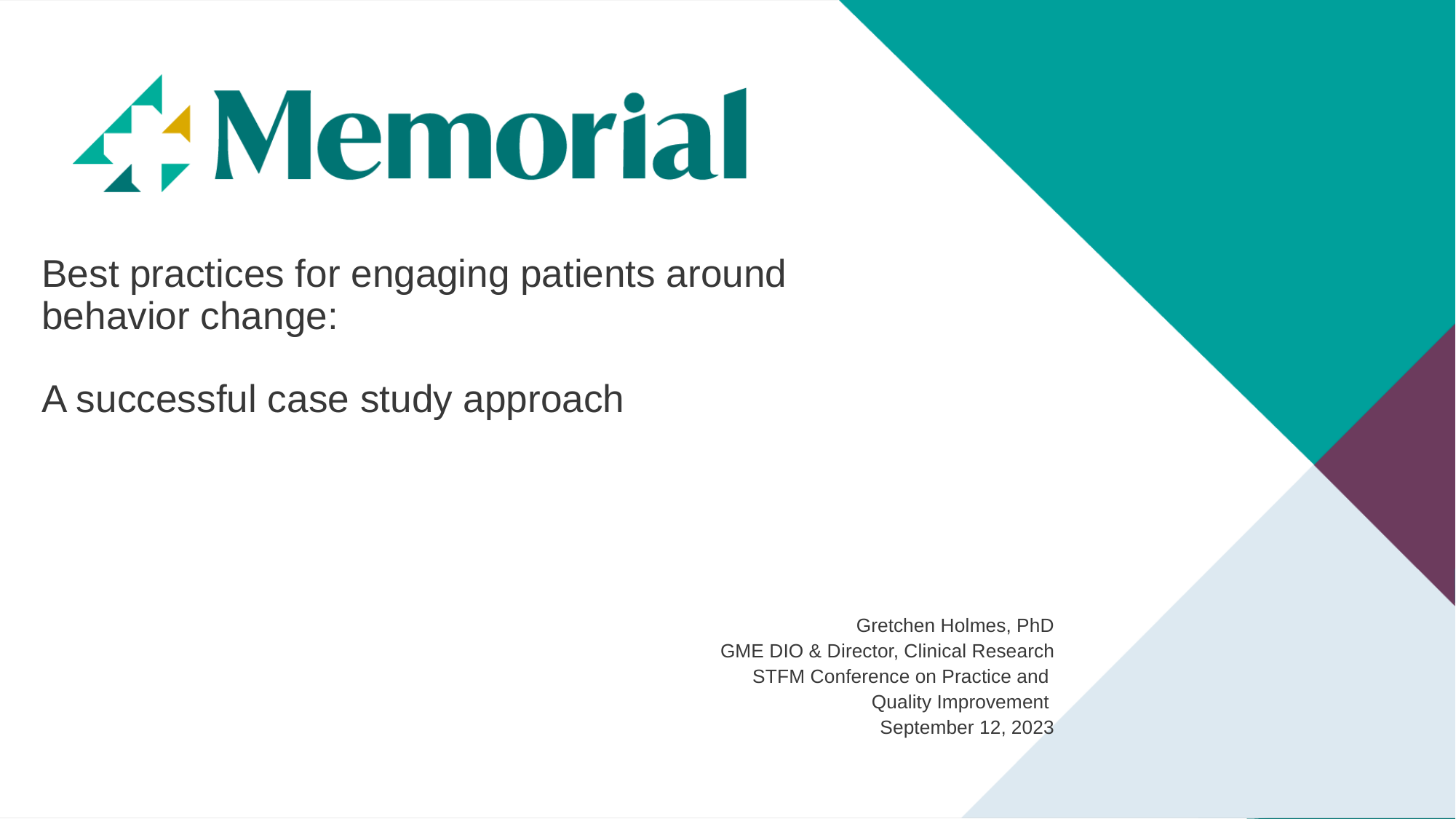

# Best practices for engaging patients around behavior change: A successful case study approach

Gretchen Holmes, PhD
GME DIO & Director, Clinical Research
STFM Conference on Practice and
Quality Improvement
September 12, 2023